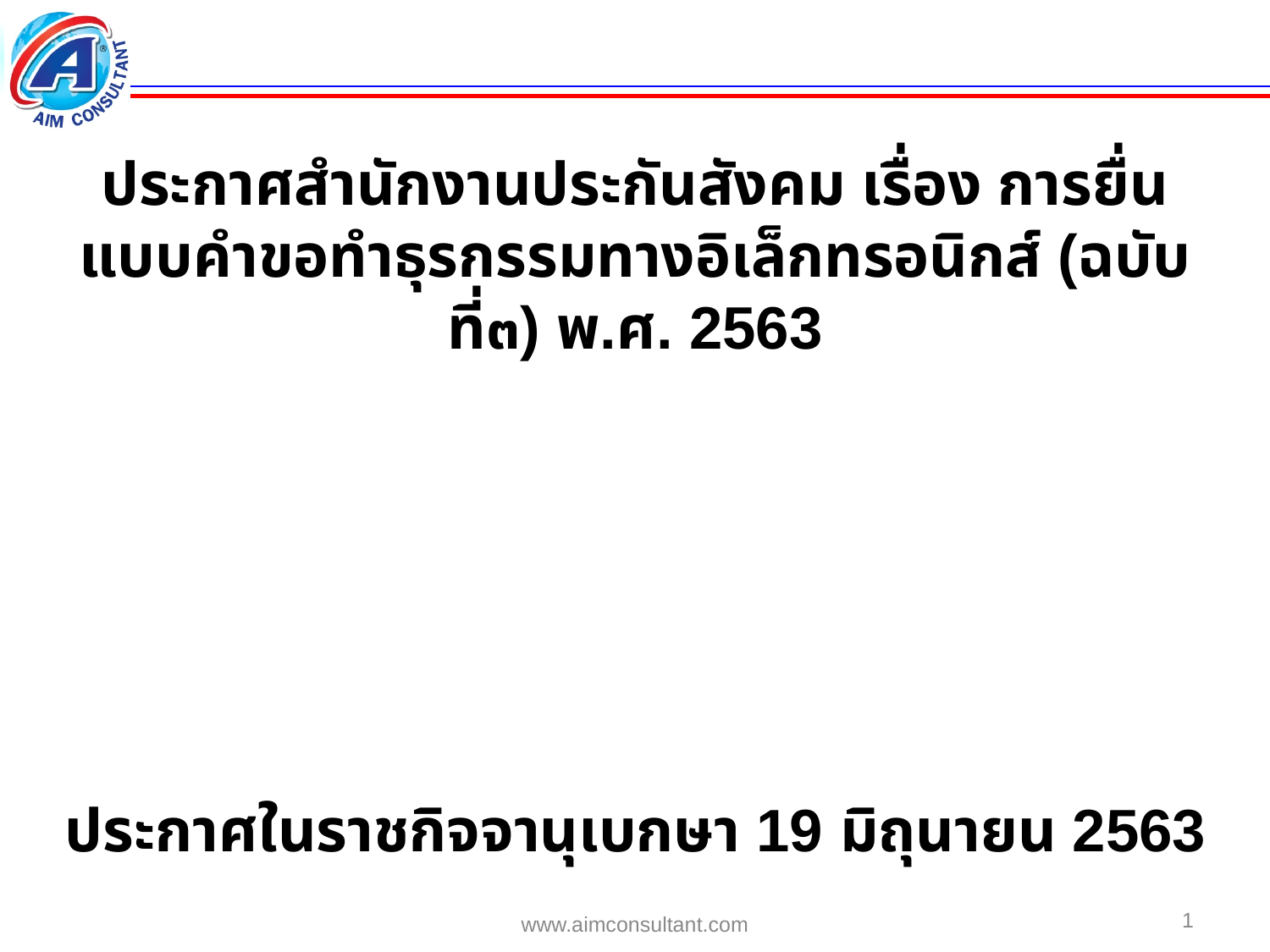

ประกาศสำนักงานประกันสังคม เรื่อง การยื่นแบบคำขอทำธุรกรรมทางอิเล็กทรอนิกส์ (ฉบับที่๓) พ.ศ. 2563

ประกาศในราชกิจจานุเบกษา 19 มิถุนายน 2563

1
www.aimconsultant.com